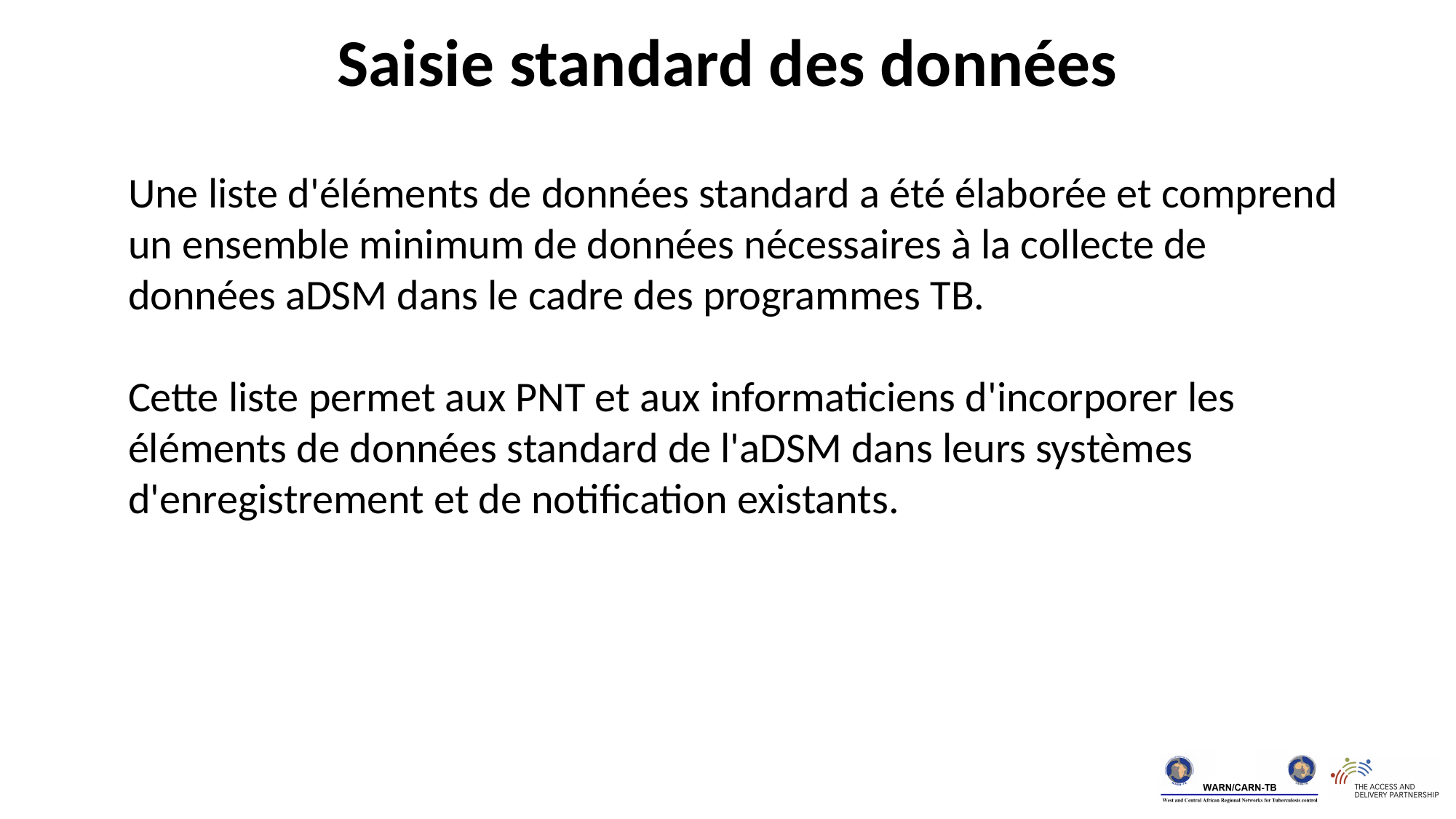

Saisie standard des données
Une liste d'éléments de données standard a été élaborée et comprend un ensemble minimum de données nécessaires à la collecte de données aDSM dans le cadre des programmes TB.

Cette liste permet aux PNT et aux informaticiens d'incorporer les éléments de données standard de l'aDSM dans leurs systèmes d'enregistrement et de notification existants.